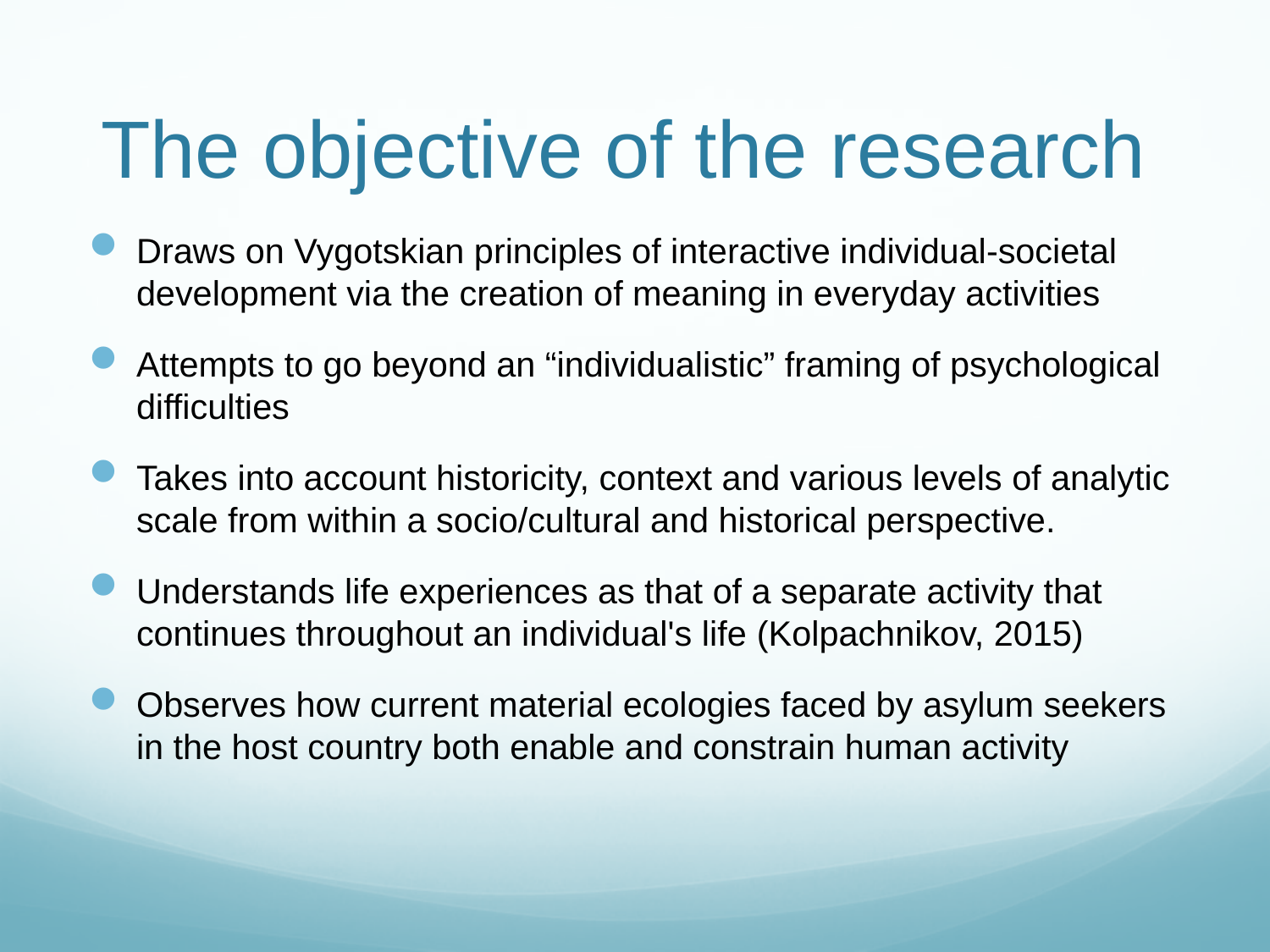

# The objective of the research
Draws on Vygotskian principles of interactive individual-societal development via the creation of meaning in everyday activities
Attempts to go beyond an “individualistic” framing of psychological difficulties
Takes into account historicity, context and various levels of analytic scale from within a socio/cultural and historical perspective.
Understands life experiences as that of a separate activity that continues throughout an individual's life (Kolpachnikov, 2015)
Observes how current material ecologies faced by asylum seekers in the host country both enable and constrain human activity